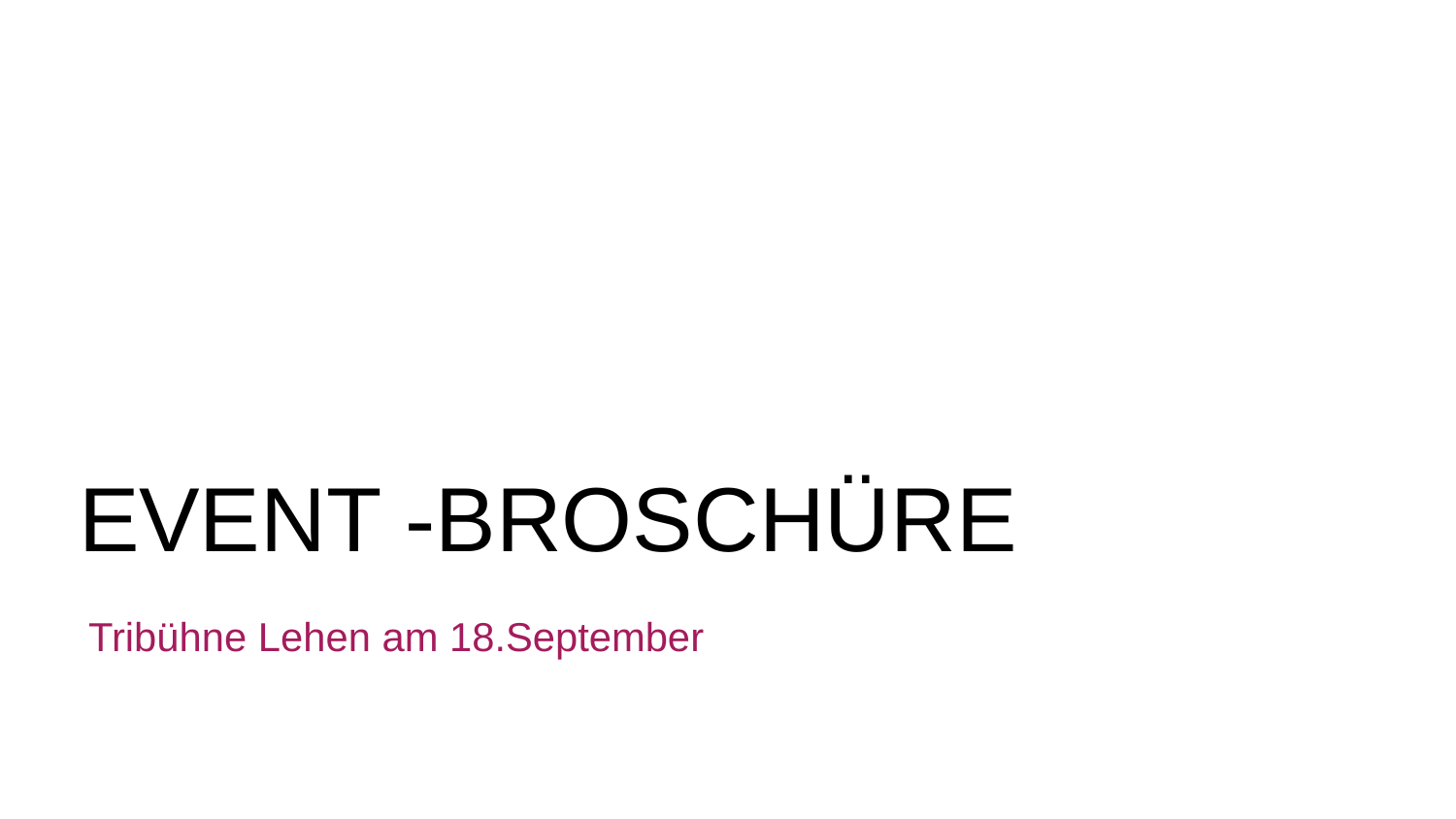

# EVENT -BROSCHÜRE
Tribühne Lehen am 18.September